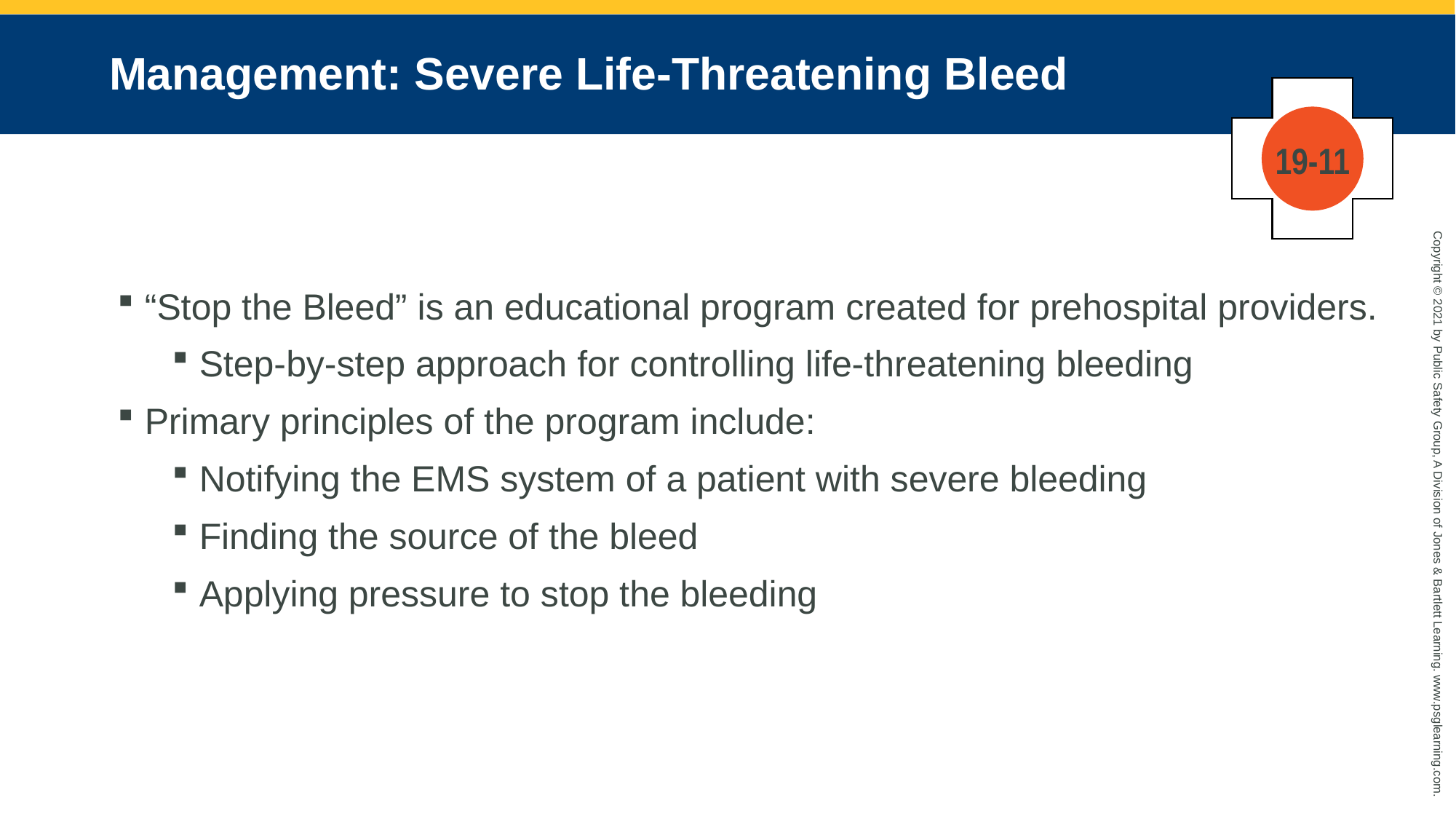

# Management: Severe Life-Threatening Bleed

19-11
“Stop the Bleed” is an educational program created for prehospital providers.
Step-by-step approach for controlling life-threatening bleeding
Primary principles of the program include:
Notifying the EMS system of a patient with severe bleeding
Finding the source of the bleed
Applying pressure to stop the bleeding